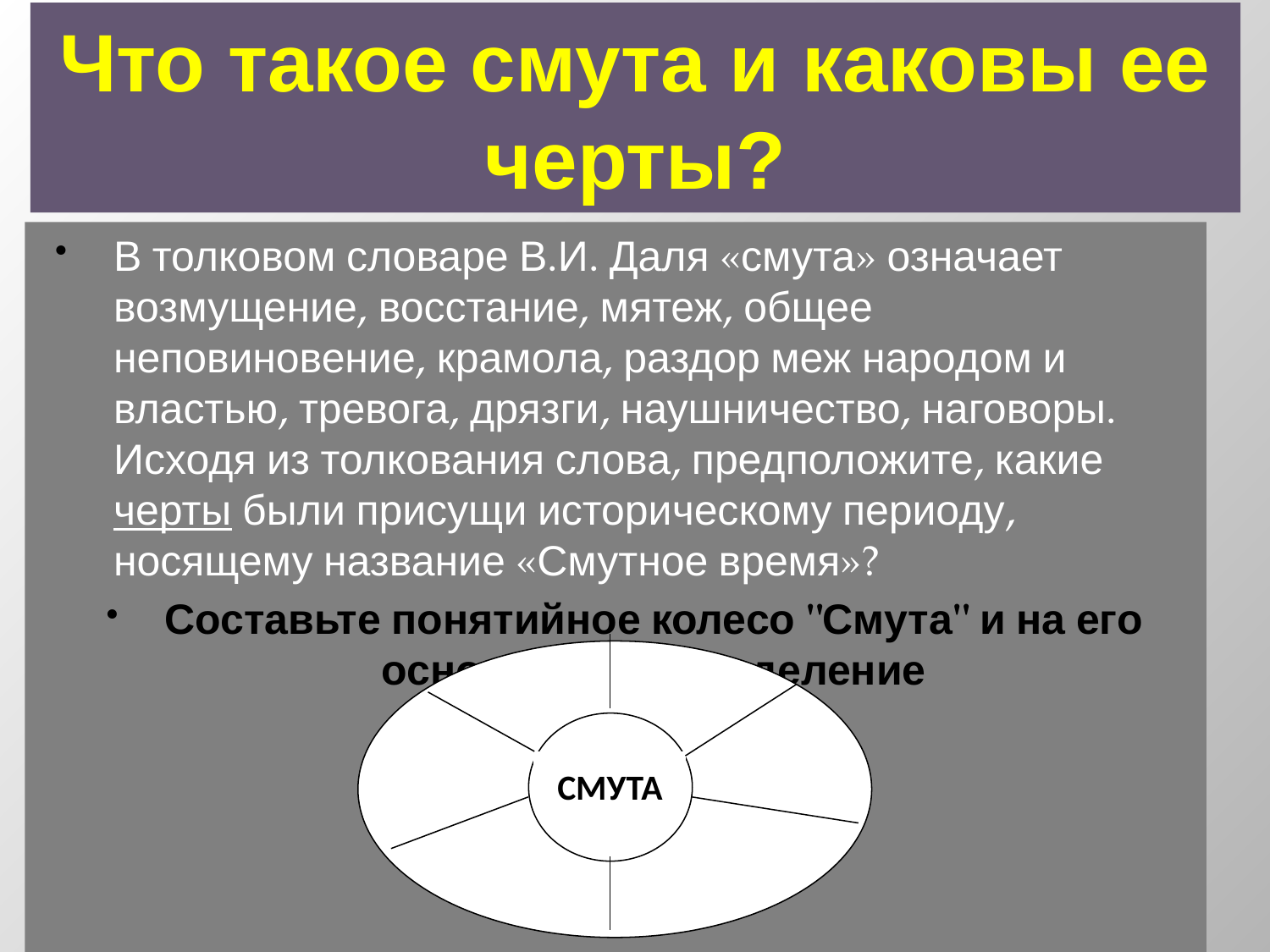

# Что такое смута и каковы ее черты?
В толковом словаре В.И. Даля «смута» означает возмущение, восстание, мятеж, общее неповиновение, крамола, раздор меж народом и властью, тревога, дрязги, наушничество, наговоры. Исходя из толкования слова, предположите, какие черты были присущи историческому периоду, носящему название «Смутное время»?
Составьте понятийное колесо "Смута" и на его основе свое определение

СМУТА